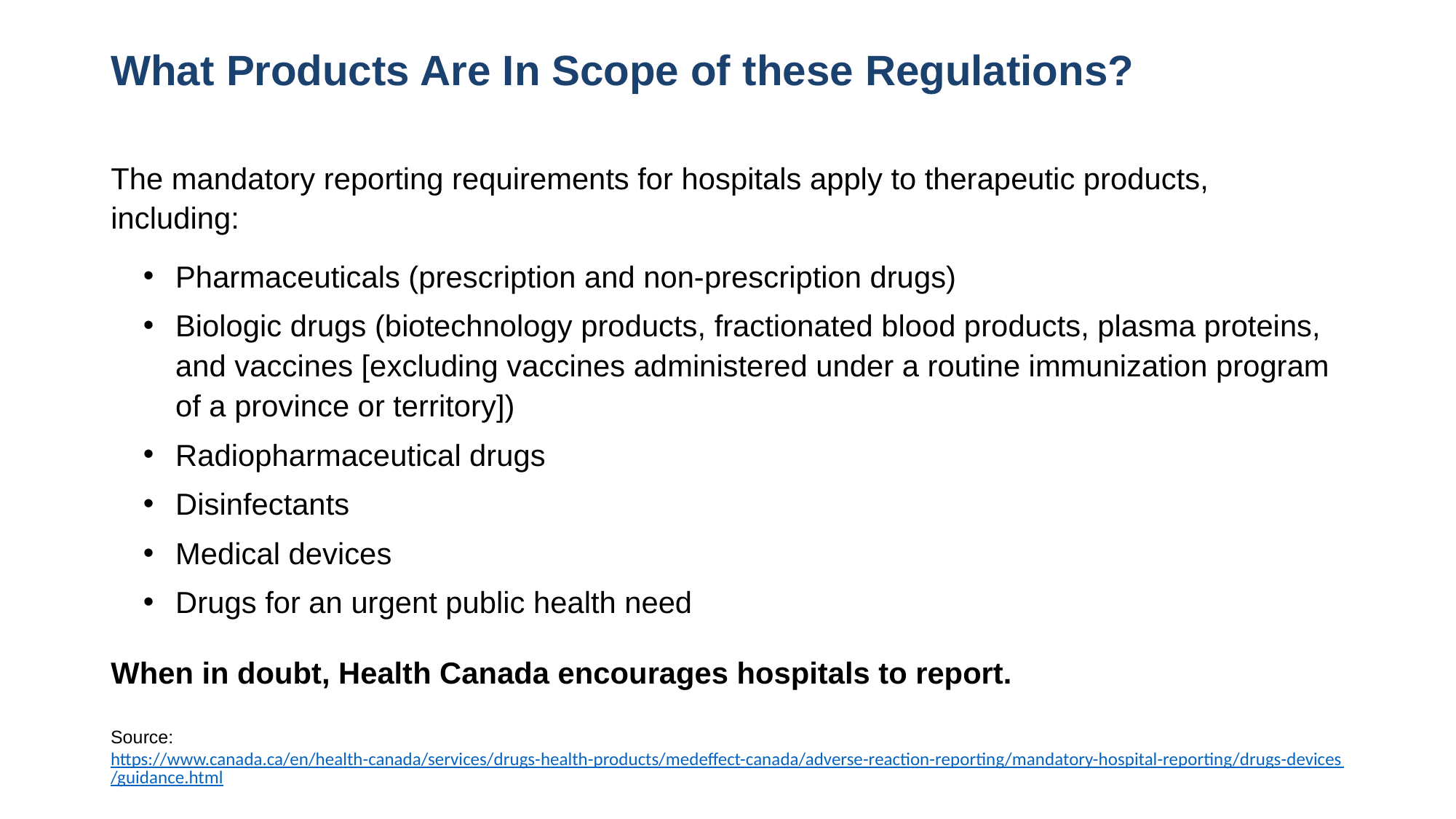

# What Products Are In Scope of these Regulations?
The mandatory reporting requirements for hospitals apply to therapeutic products, including:
Pharmaceuticals (prescription and non-prescription drugs)
Biologic drugs (biotechnology products, fractionated blood products, plasma proteins, and vaccines [excluding vaccines administered under a routine immunization program of a province or territory])
Radiopharmaceutical drugs
Disinfectants
Medical devices
Drugs for an urgent public health need
When in doubt, Health Canada encourages hospitals to report.

Source: https://www.canada.ca/en/health-canada/services/drugs-health-products/medeffect-canada/adverse-reaction-reporting/mandatory-hospital-reporting/drugs-devices/guidance.html
17